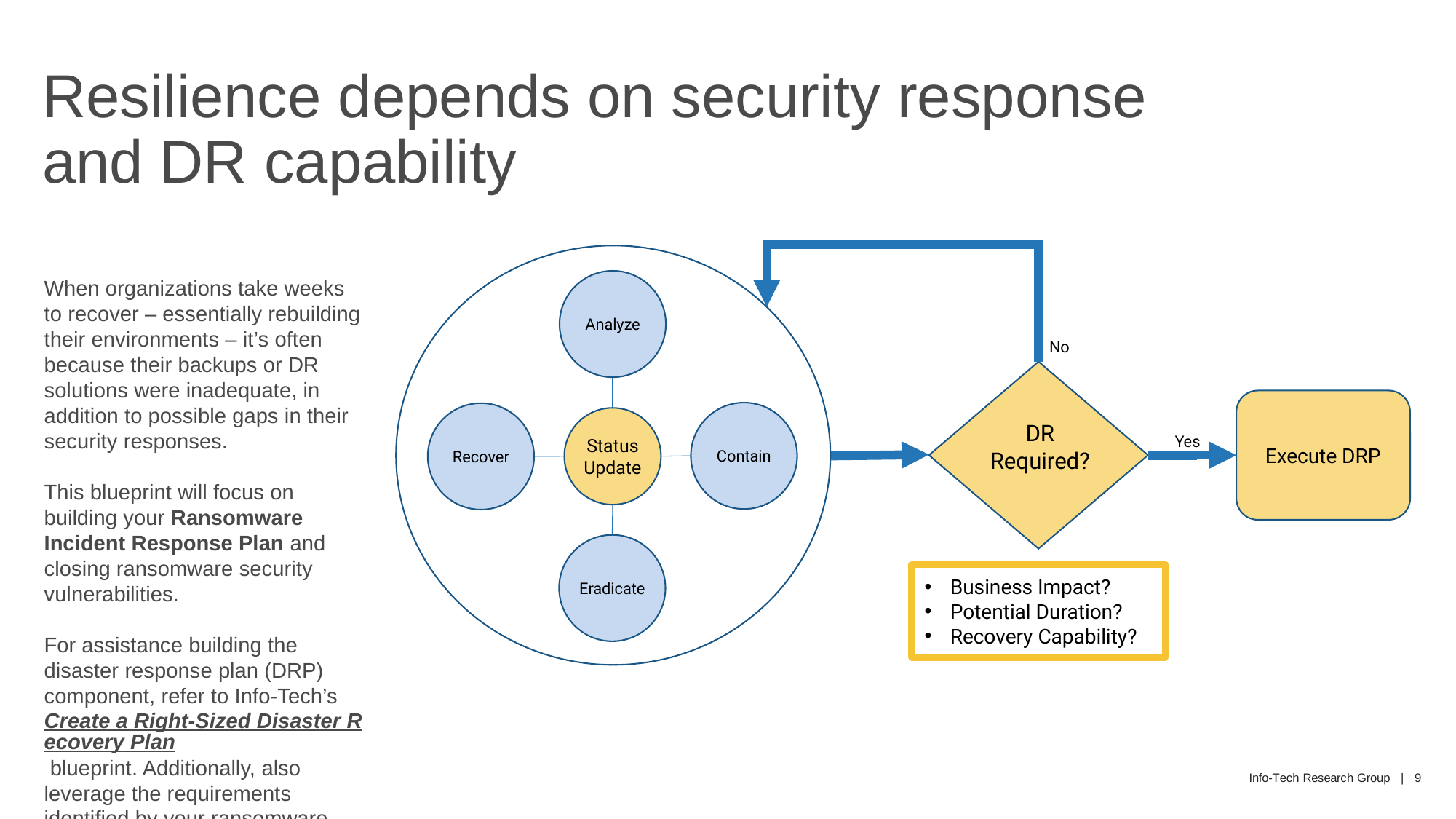

# Resilience depends on security response and DR capability

Analyze
Contain
Recover
Status Update
Eradicate
No
DR Required?
Execute DRP
Yes
When organizations take weeks to recover – essentially rebuilding their environments – it’s often because their backups or DR solutions were inadequate, in addition to possible gaps in their security responses.

This blueprint will focus on building your Ransomware Incident Response Plan and closing ransomware security vulnerabilities.

For assistance building the disaster response plan (DRP) component, refer to Info-Tech’s Create a Right-Sized Disaster Recovery Plan blueprint. Additionally, also leverage the requirements identified by your ransomware incident response planning.
Business Impact?
Potential Duration?
Recovery Capability?